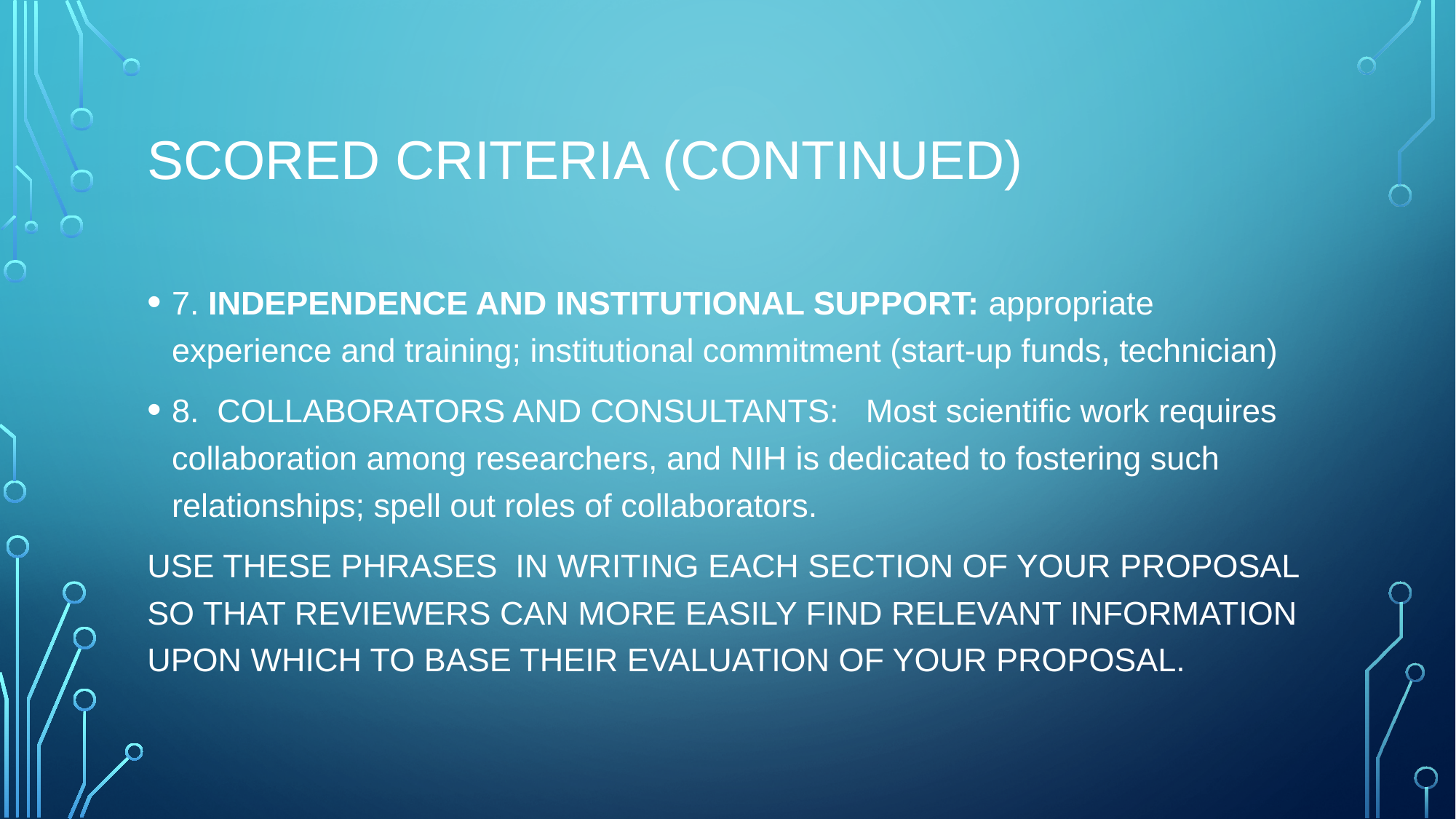

# Scored criteria (continued)
7. INDEPENDENCE AND INSTITUTIONAL SUPPORT: appropriate experience and training; institutional commitment (start-up funds, technician)
8.  COLLABORATORS AND CONSULTANTS:   Most scientific work requires collaboration among researchers, and NIH is dedicated to fostering such relationships; spell out roles of collaborators.
USE THESE PHRASES  IN WRITING EACH SECTION OF YOUR PROPOSAL SO THAT REVIEWERS CAN MORE EASILY FIND RELEVANT INFORMATION UPON WHICH TO BASE THEIR EVALUATION OF YOUR PROPOSAL.